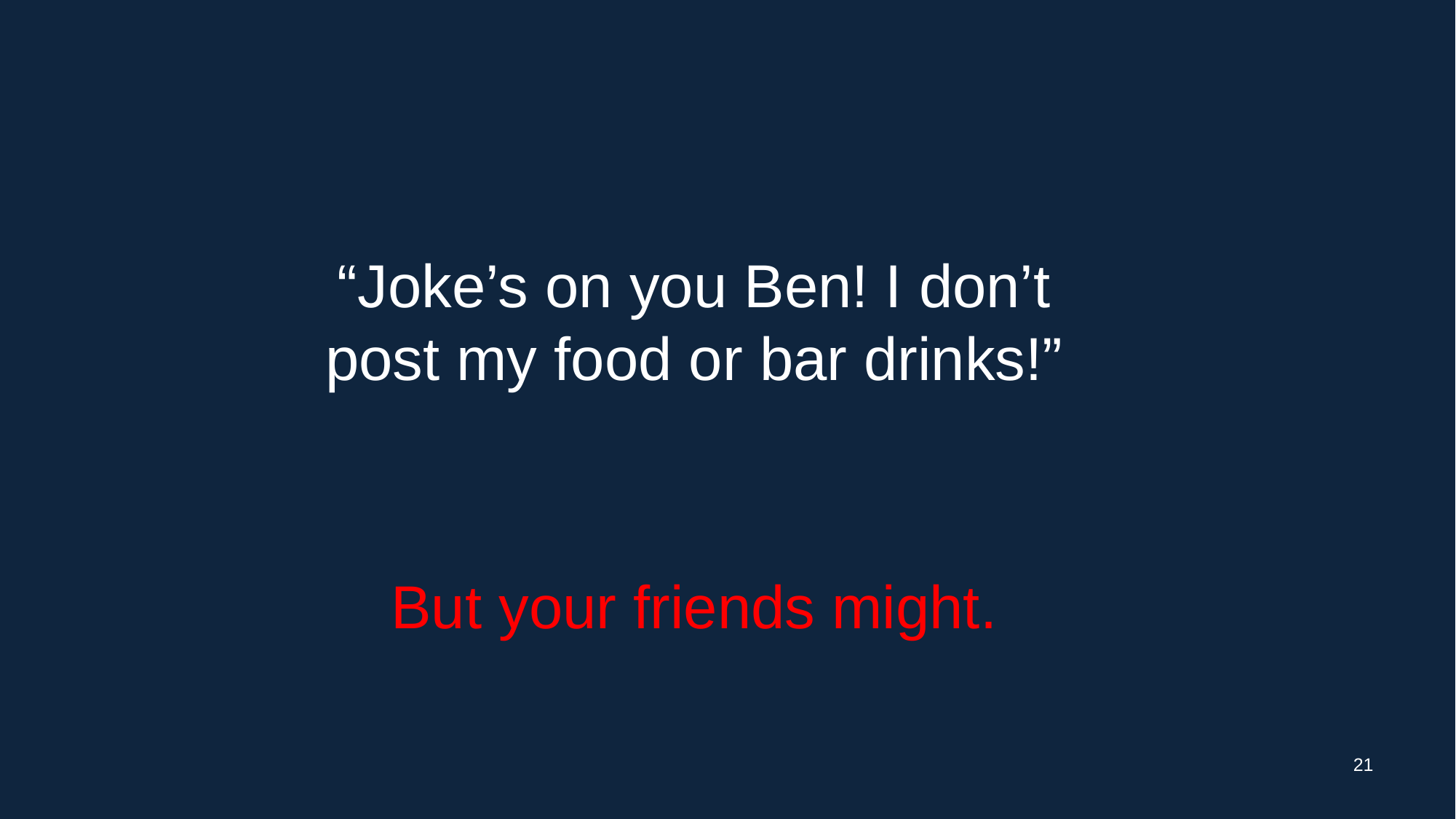

“Joke’s on you Ben! I don’t post my food or bar drinks!”
But your friends might.
21